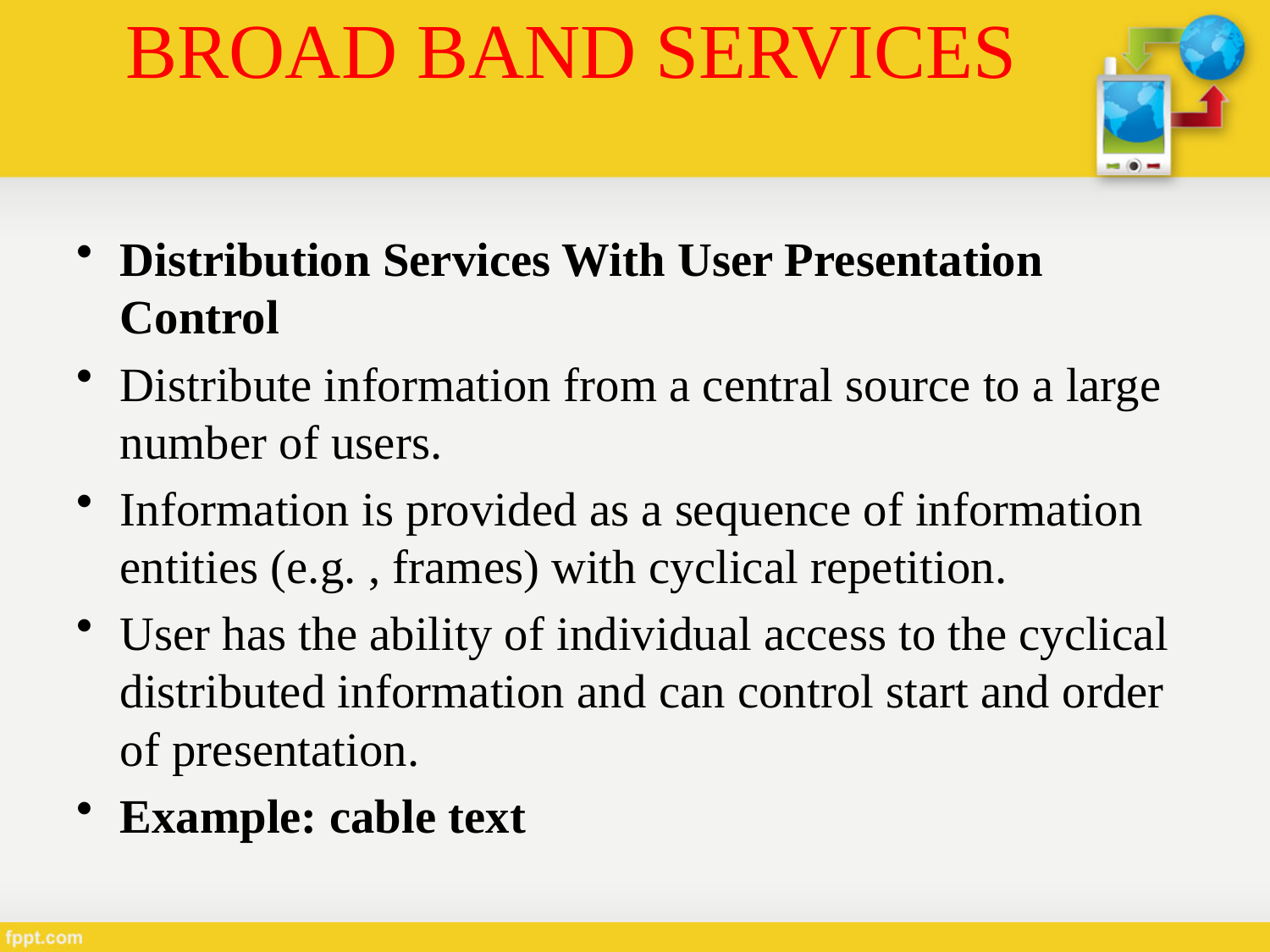

# BROAD BAND SERVICES
Distribution Services With User Presentation Control
Distribute information from a central source to a large number of users.
Information is provided as a sequence of information entities (e.g. , frames) with cyclical repetition.
User has the ability of individual access to the cyclical distributed information and can control start and order of presentation.
Example: cable text